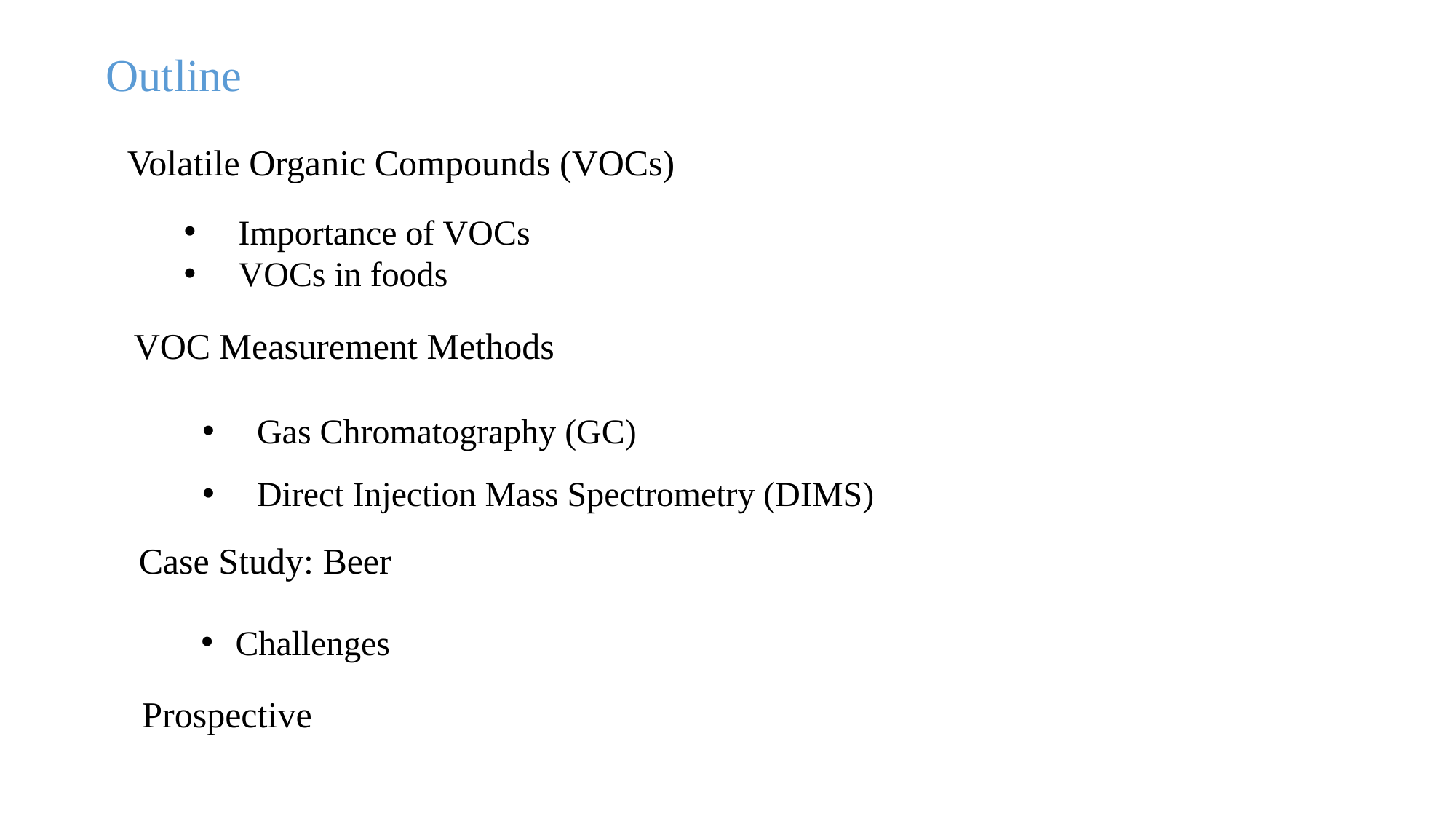

# Outline
Volatile Organic Compounds (VOCs)
Importance of VOCs
VOCs in foods
VOC Measurement Methods
Gas Chromatography (GC)
Direct Injection Mass Spectrometry (DIMS)
Case Study: Beer
Challenges
Prospective